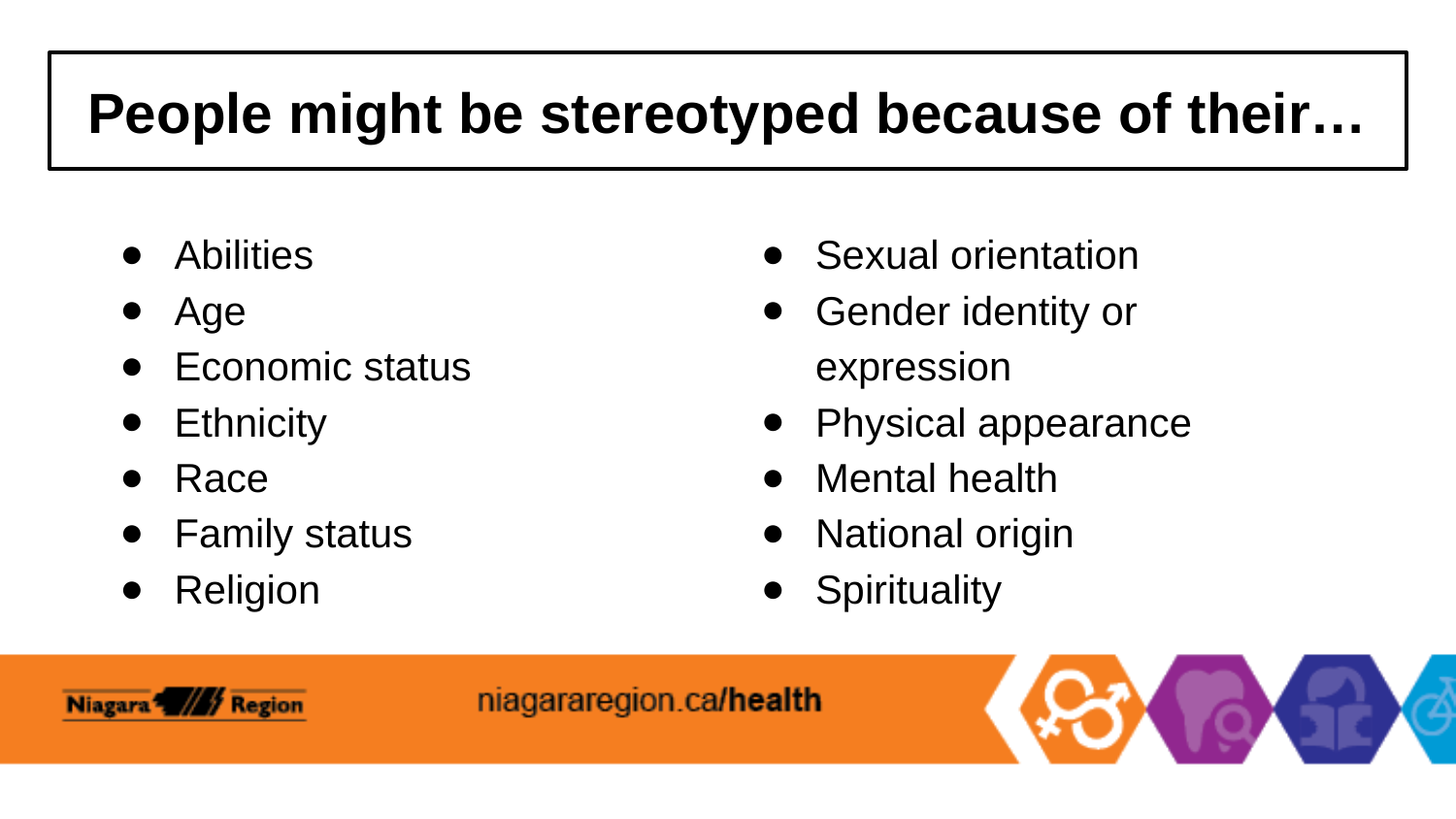

# People might be stereotyped because of their…
Abilities
Age
Economic status
Ethnicity
Race
Family status
Religion
Sexual orientation
Gender identity or expression
Physical appearance
Mental health
National origin
Spirituality